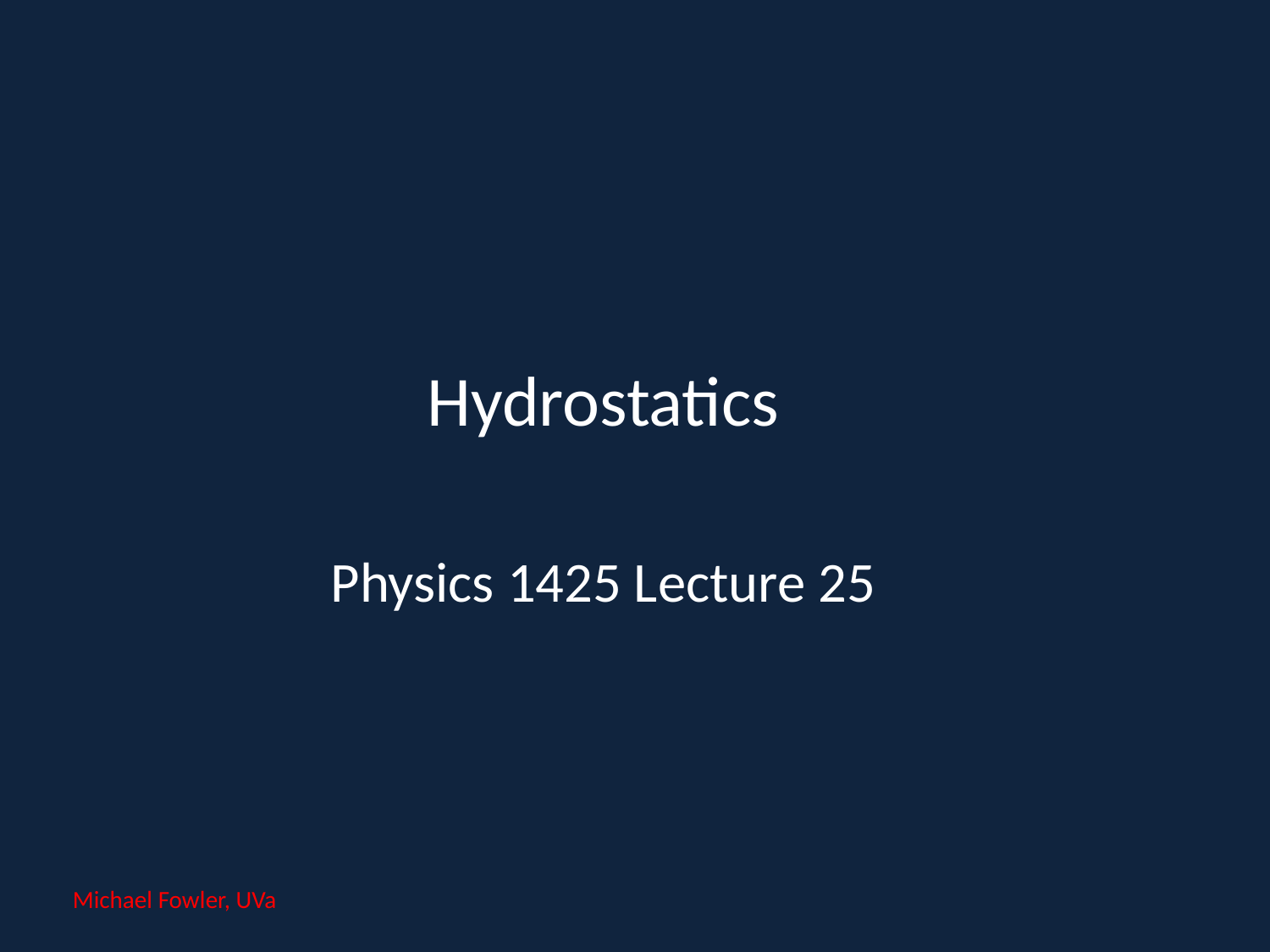

# Hydrostatics
Physics 1425 Lecture 25
Michael Fowler, UVa